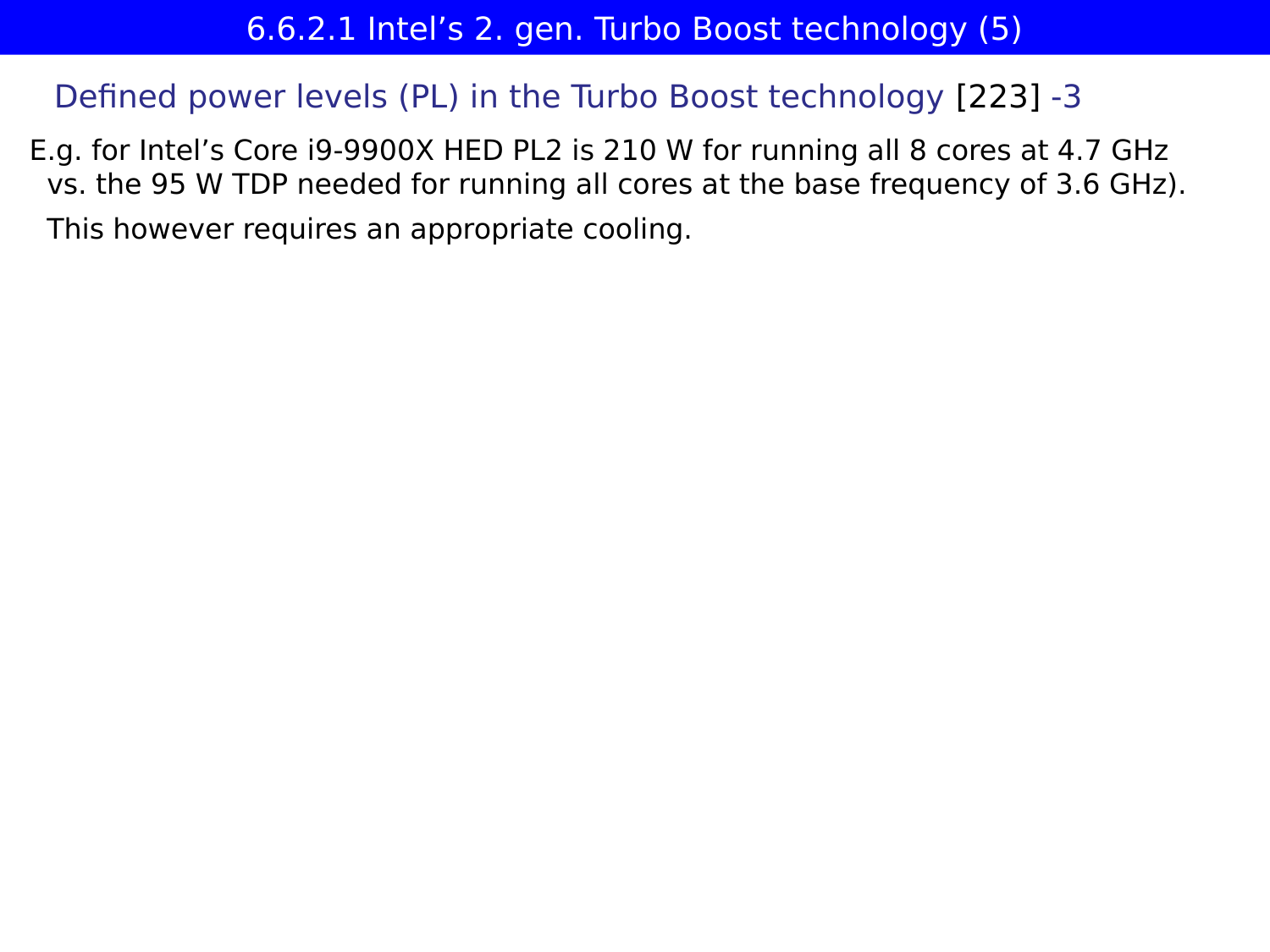

# 6.6.2.1 Intel’s 2. gen. Turbo Boost technology (5)
Defined power levels (PL) in the Turbo Boost technology [223] -3
E.g. for Intel’s Core i9-9900X HED PL2 is 210 W for running all 8 cores at 4.7 GHz
  vs. the 95 W TDP needed for running all cores at the base frequency of 3.6 GHz).
  This however requires an appropriate cooling.